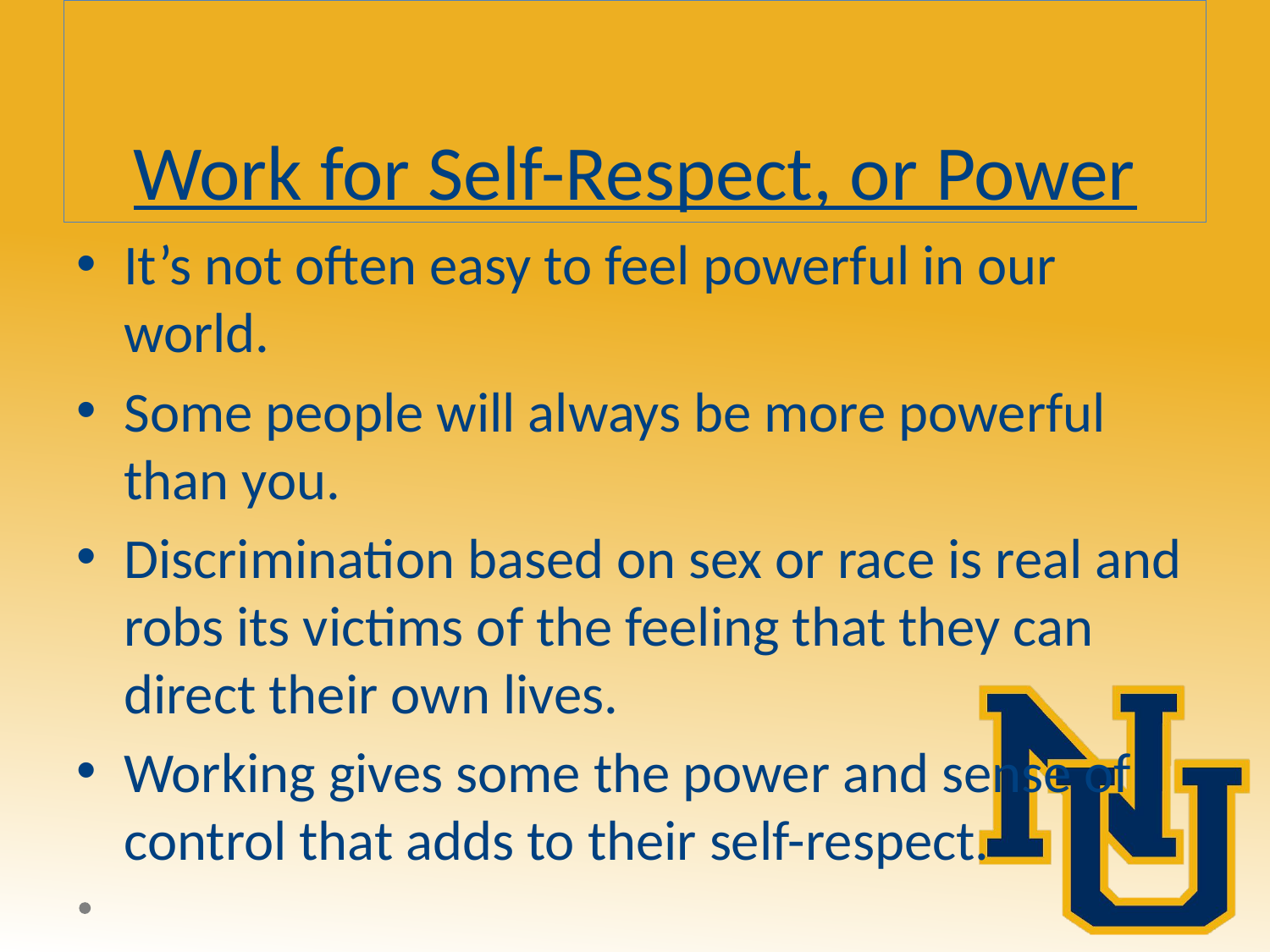

# Work for Self-Respect, or Power
It’s not often easy to feel powerful in our world.
Some people will always be more powerful than you.
Discrimination based on sex or race is real and robs its victims of the feeling that they can direct their own lives.
Working gives some the power and sense of control that adds to their self-respect.